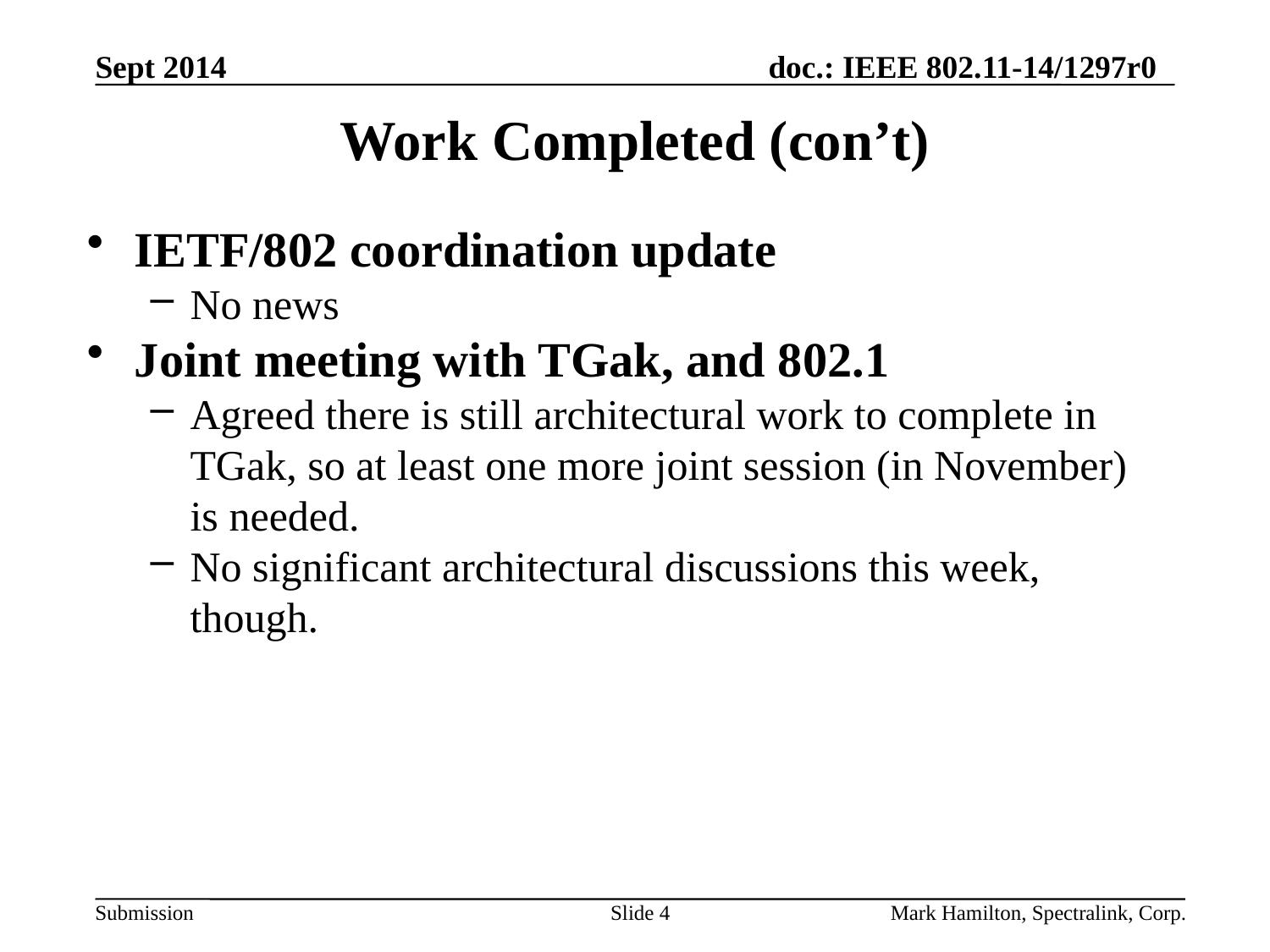

# Work Completed (con’t)
IETF/802 coordination update
No news
Joint meeting with TGak, and 802.1
Agreed there is still architectural work to complete in TGak, so at least one more joint session (in November) is needed.
No significant architectural discussions this week, though.

Slide 4
Mark Hamilton, Spectralink, Corp.